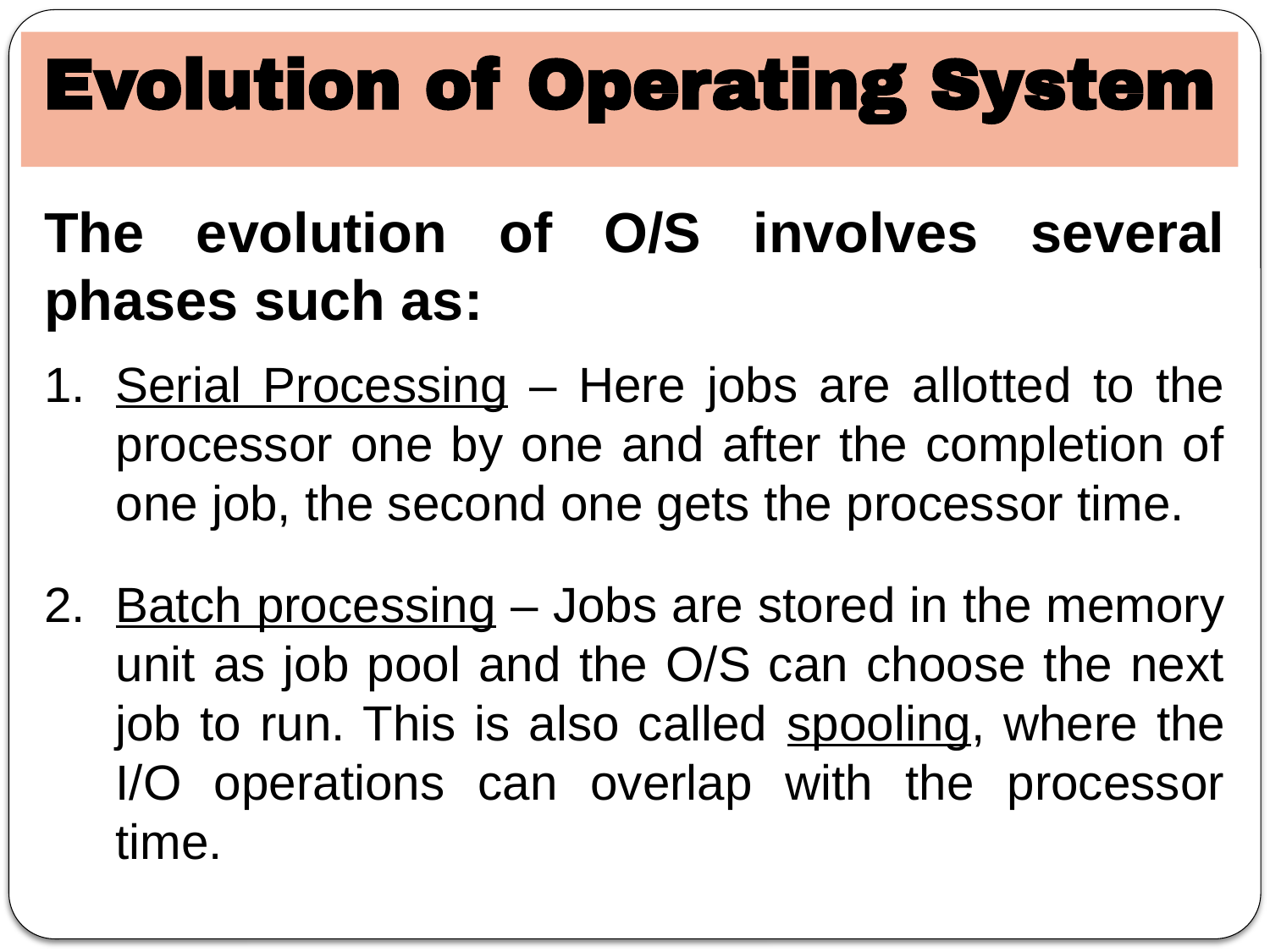

Evolution of Operating System

The evolution of O/S involves several phases such as:
Serial Processing – Here jobs are allotted to the processor one by one and after the completion of one job, the second one gets the processor time.
Batch processing – Jobs are stored in the memory unit as job pool and the O/S can choose the next job to run. This is also called spooling, where the I/O operations can overlap with the processor time.